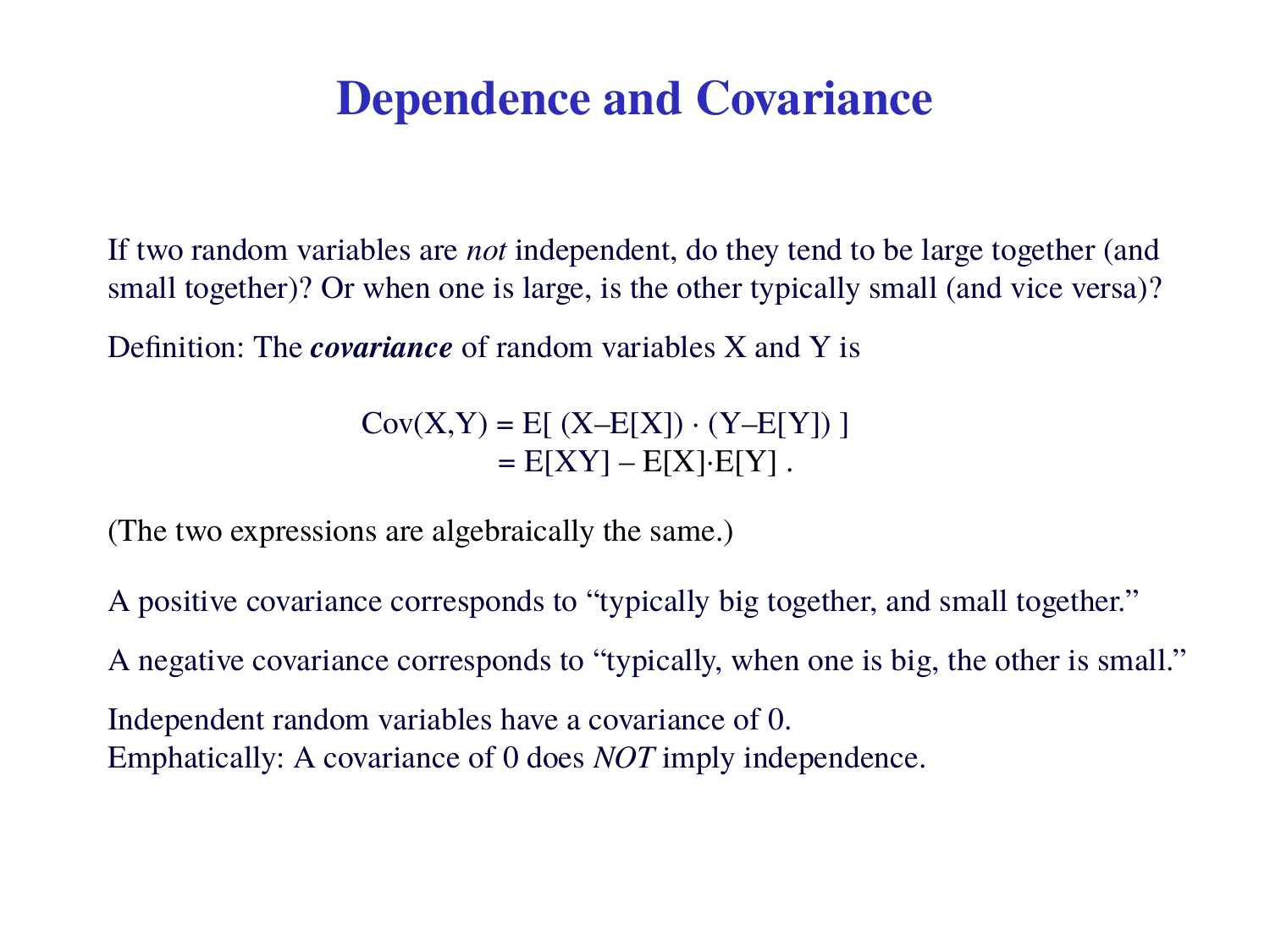

# Dependence and Covariance
If two random variables are not independent, do they tend to be large together (and small together)? Or when one is large, is the other typically small (and vice versa)?
Definition: The covariance of random variables X and Y is
		Cov(X,Y) = E[ (X–E[X]) · (Y–E[Y]) ]
		                 = E[XY] – E[X]·E[Y] .
(The two expressions are algebraically the same.)
A positive covariance corresponds to “typically big together, and small together.”
A negative covariance corresponds to “typically, when one is big, the other is small.”
Independent random variables have a covariance of 0.
Emphatically: A covariance of 0 does NOT imply independence.